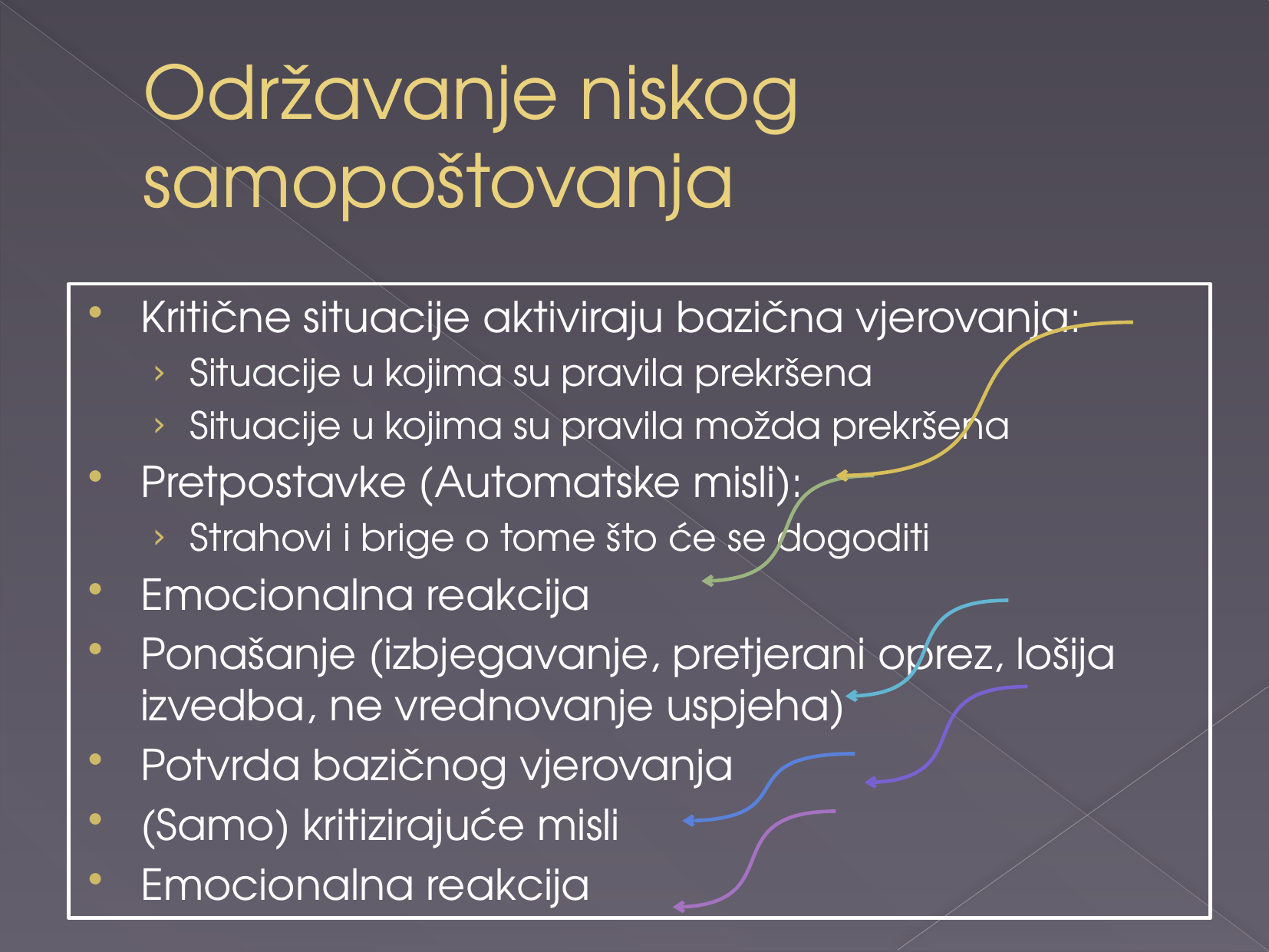

# Održavanje niskog samopoštovanja
Kritične situacije aktiviraju bazična vjerovanja:
Situacije u kojima su pravila prekršena
Situacije u kojima su pravila možda prekršena
Pretpostavke (Automatske misli):
Strahovi i brige o tome što će se dogoditi
Emocionalna reakcija
Ponašanje (izbjegavanje, pretjerani oprez, lošija izvedba, ne vrednovanje uspjeha)
Potvrda bazičnog vjerovanja
(Samo) kritizirajuće misli
Emocionalna reakcija